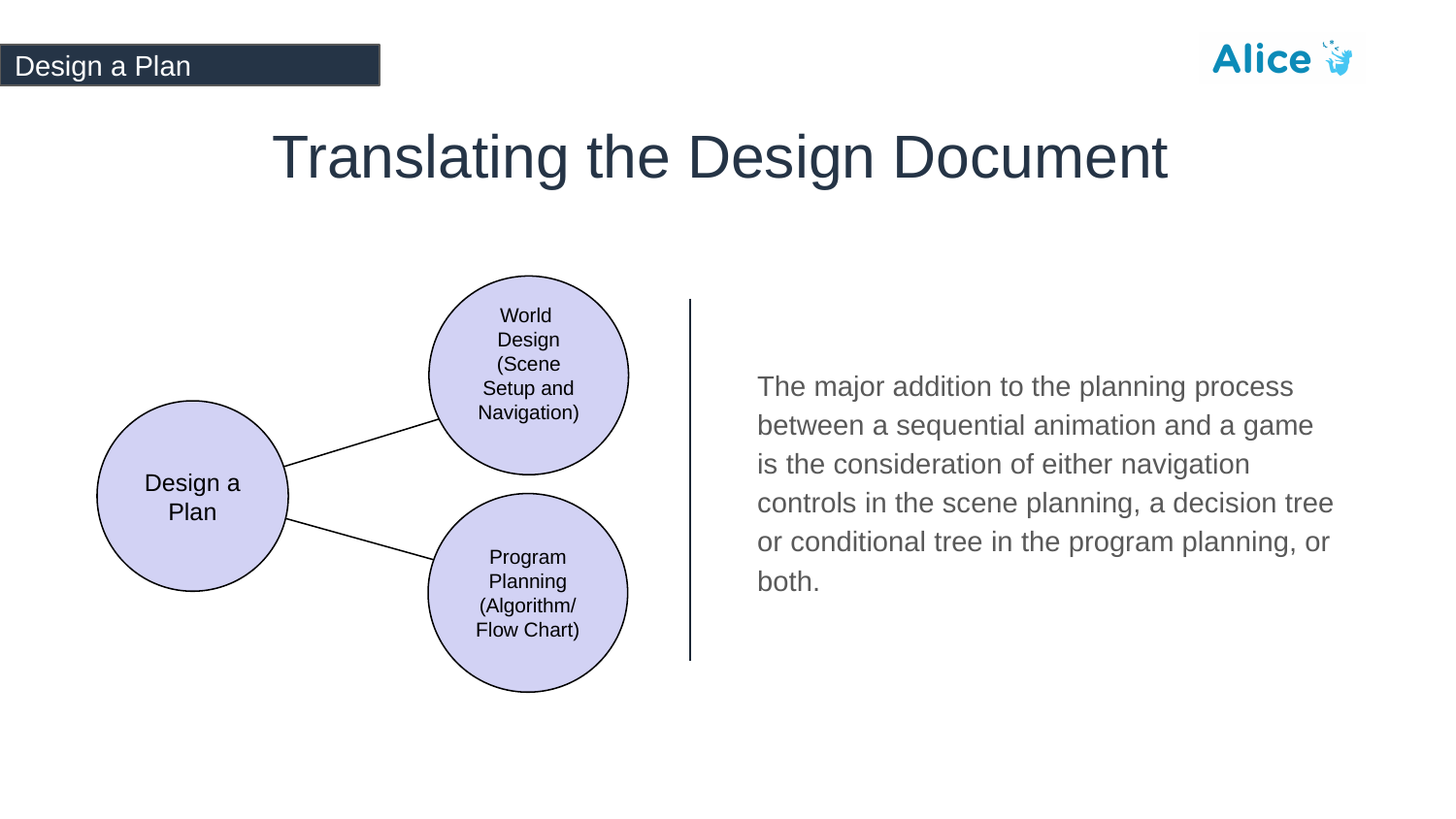

# Design a Plan
Translating the Design Document
The major addition to the planning process between a sequential animation and a game is the consideration of either navigation controls in the scene planning, a decision tree or conditional tree in the program planning, or both.
World  Design
(Scene Setup and Navigation)

Design a Plan
Program Planning
(Algorithm/ Flow Chart)